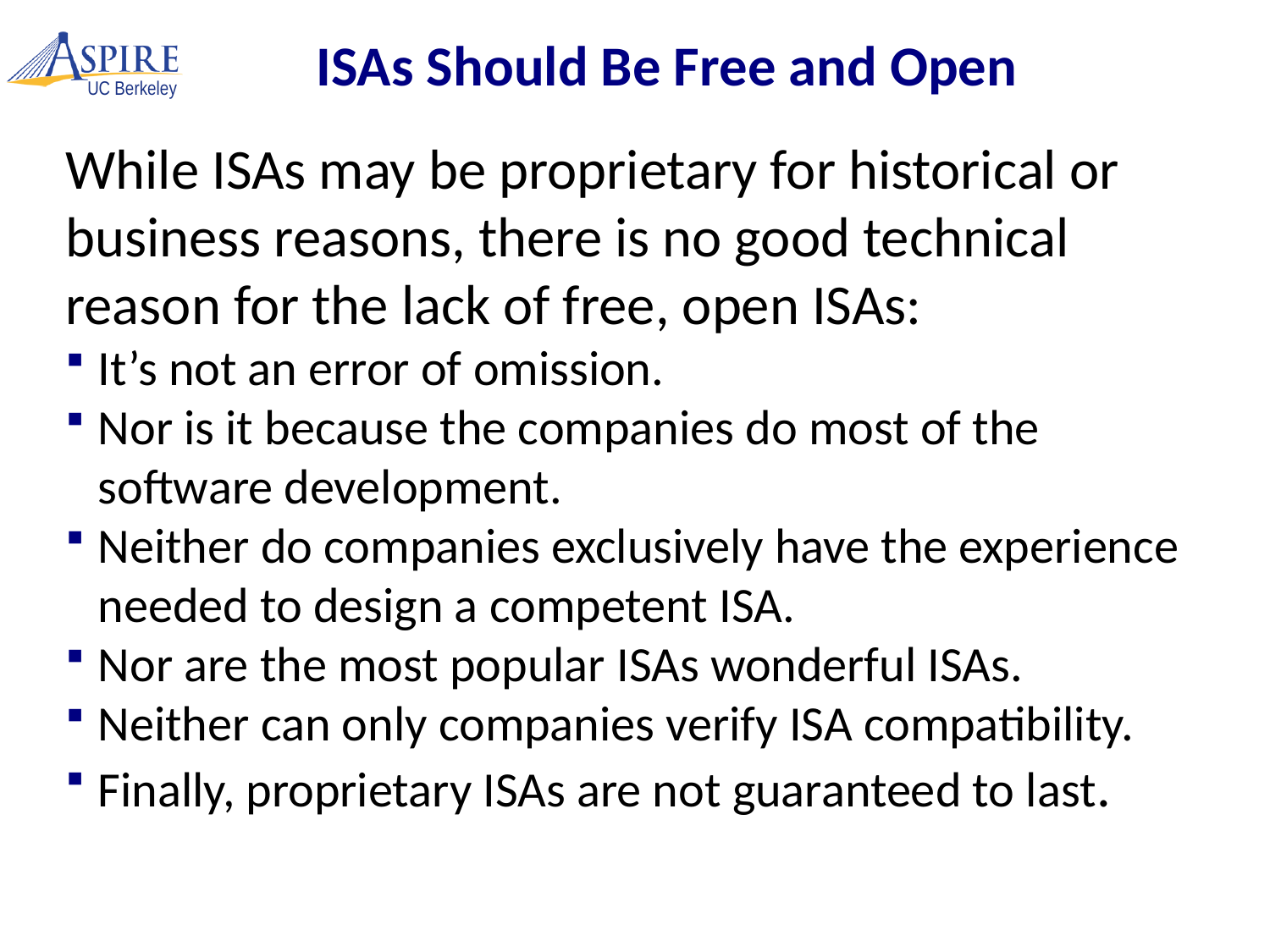

# ISAs Should Be Free and Open
While ISAs may be proprietary for historical or business reasons, there is no good technical reason for the lack of free, open ISAs:
It’s not an error of omission.
Nor is it because the companies do most of the software development.
Neither do companies exclusively have the experience needed to design a competent ISA.
Nor are the most popular ISAs wonderful ISAs.
Neither can only companies verify ISA compatibility.
Finally, proprietary ISAs are not guaranteed to last.